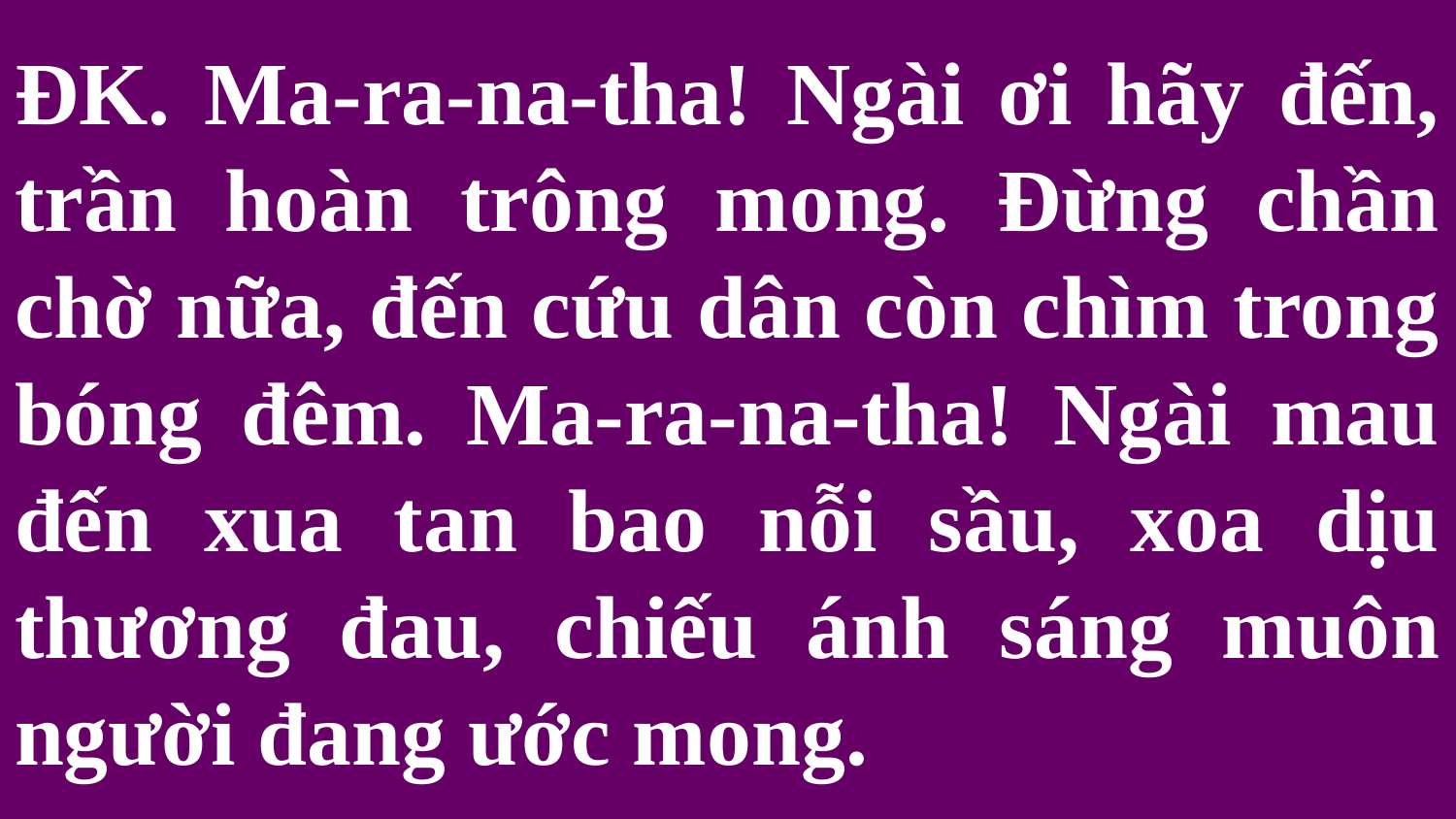

# ĐK. Ma-ra-na-tha! Ngài ơi hãy đến, trần hoàn trông mong. Đừng chần chờ nữa, đến cứu dân còn chìm trong bóng đêm. Ma-ra-na-tha! Ngài mau đến xua tan bao nỗi sầu, xoa dịu thương đau, chiếu ánh sáng muôn người đang ước mong.